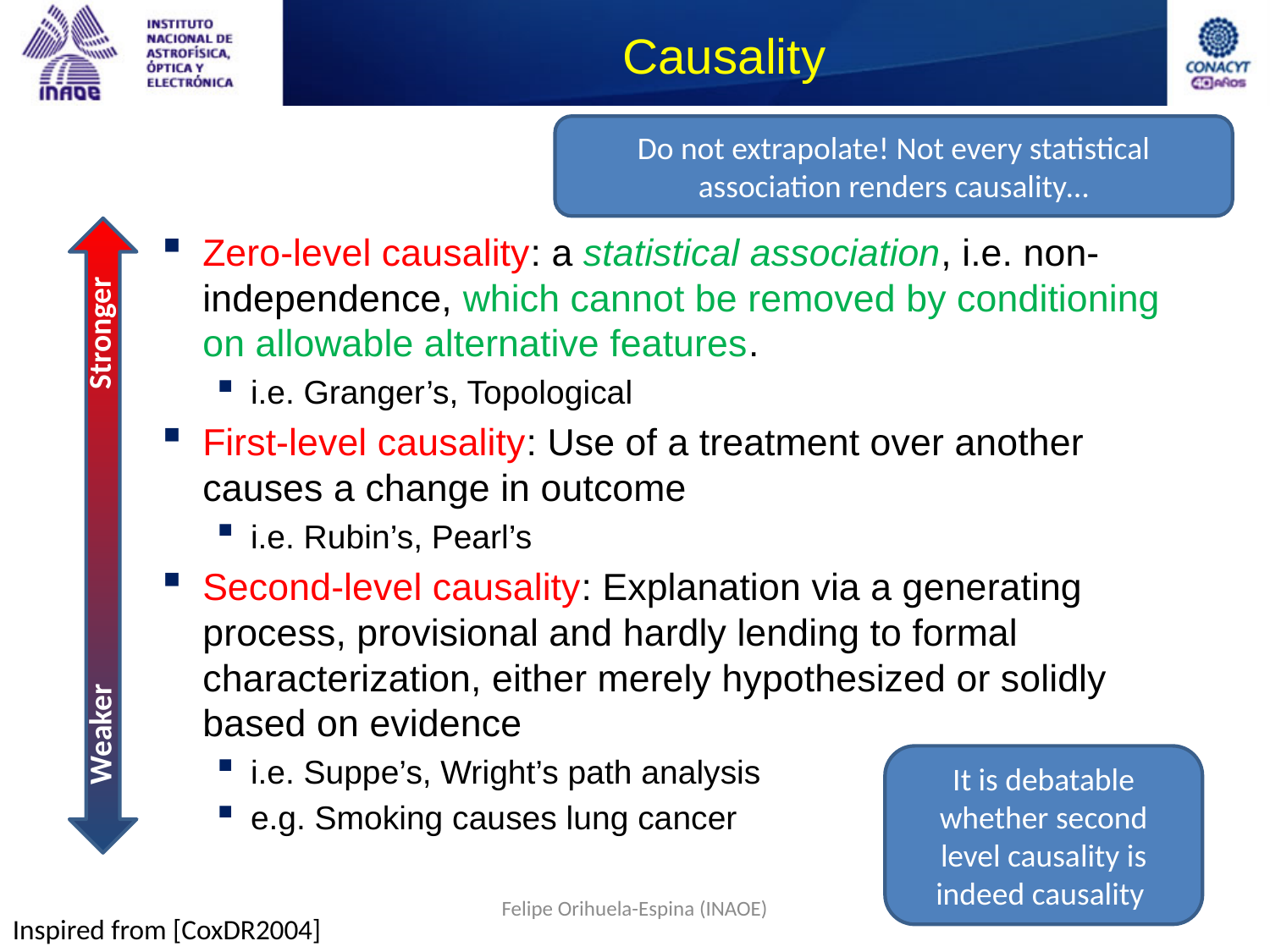

# Causality
Do not extrapolate! Not every statistical association renders causality…

Zero-level causality: a statistical association, i.e. non-independence, which cannot be removed by conditioning on allowable alternative features.
i.e. Granger’s, Topological
First-level causality: Use of a treatment over another causes a change in outcome
i.e. Rubin’s, Pearl’s
Second-level causality: Explanation via a generating process, provisional and hardly lending to formal characterization, either merely hypothesized or solidly based on evidence
i.e. Suppe’s, Wright’s path analysis
e.g. Smoking causes lung cancer
Stronger
Weaker
It is debatable whether second level causality is indeed causality
Felipe Orihuela-Espina (INAOE)
55
Inspired from [CoxDR2004]